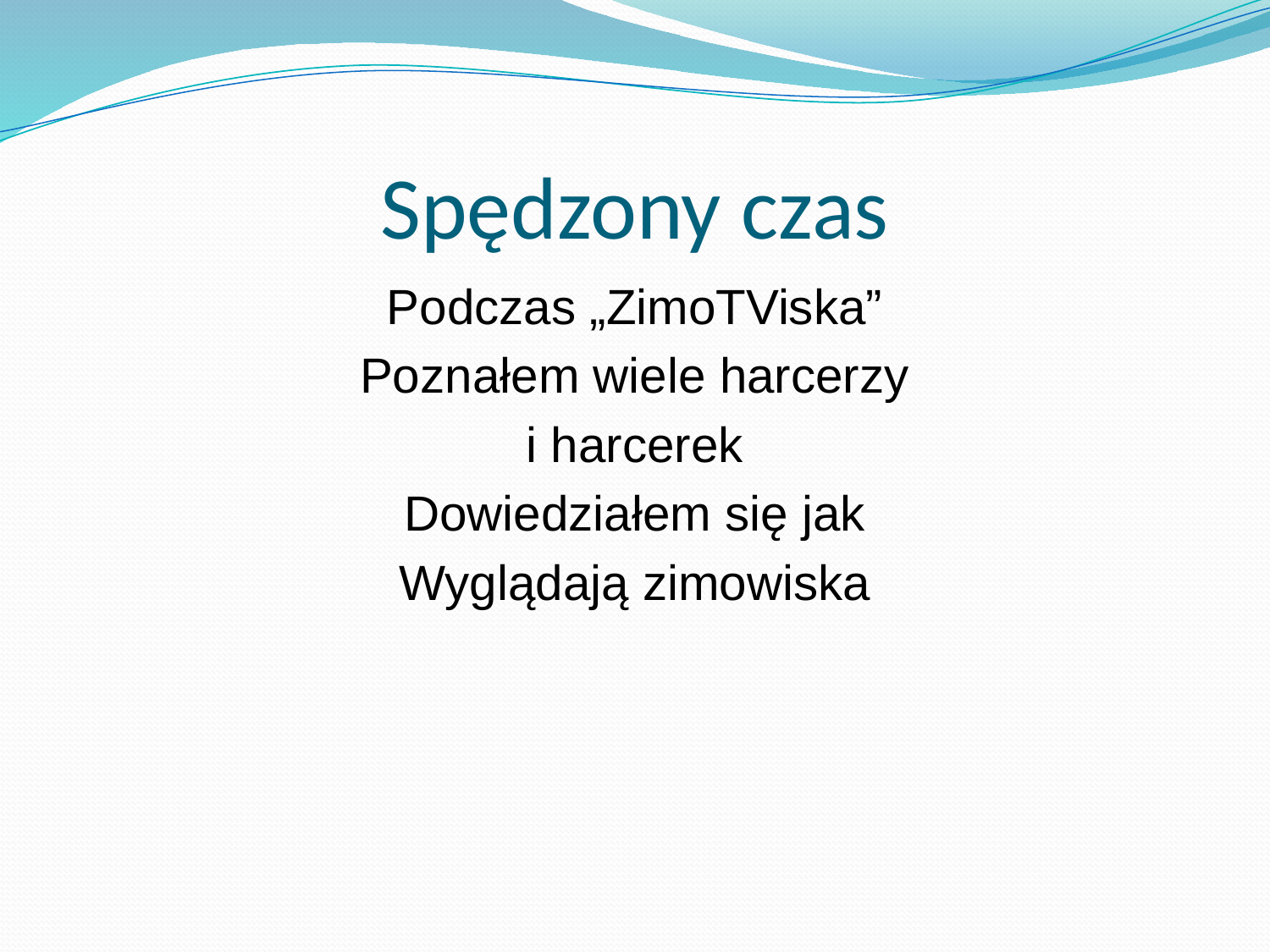

# Spędzony czas
Podczas „ZimoTViska”
Poznałem wiele harcerzy
i harcerek
Dowiedziałem się jak
Wyglądają zimowiska